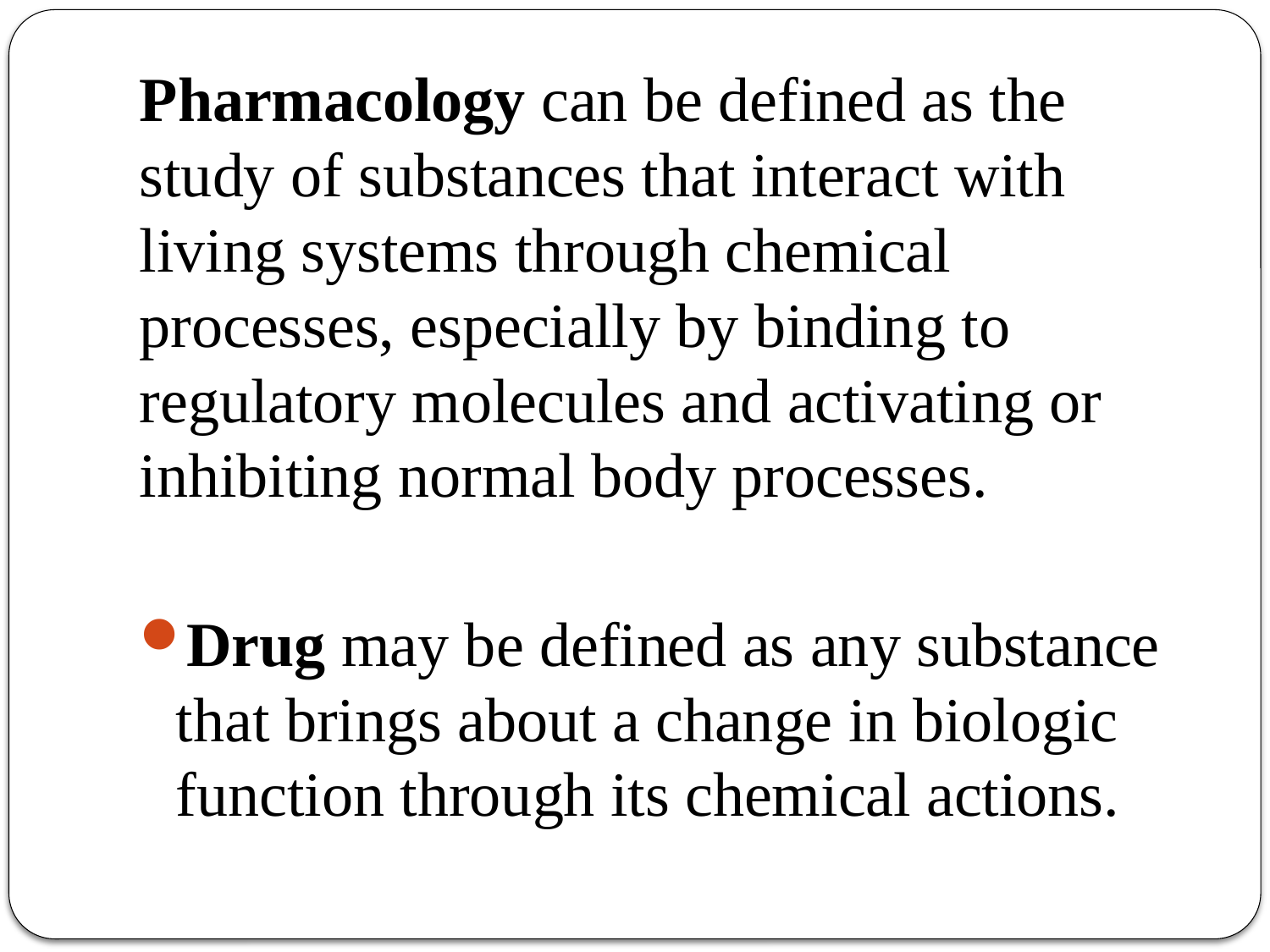

Pharmacology can be defined as the study of substances that interact with living systems through chemical processes, especially by binding to regulatory molecules and activating or inhibiting normal body processes.

Drug may be defined as any substance that brings about a change in biologic function through its chemical actions.